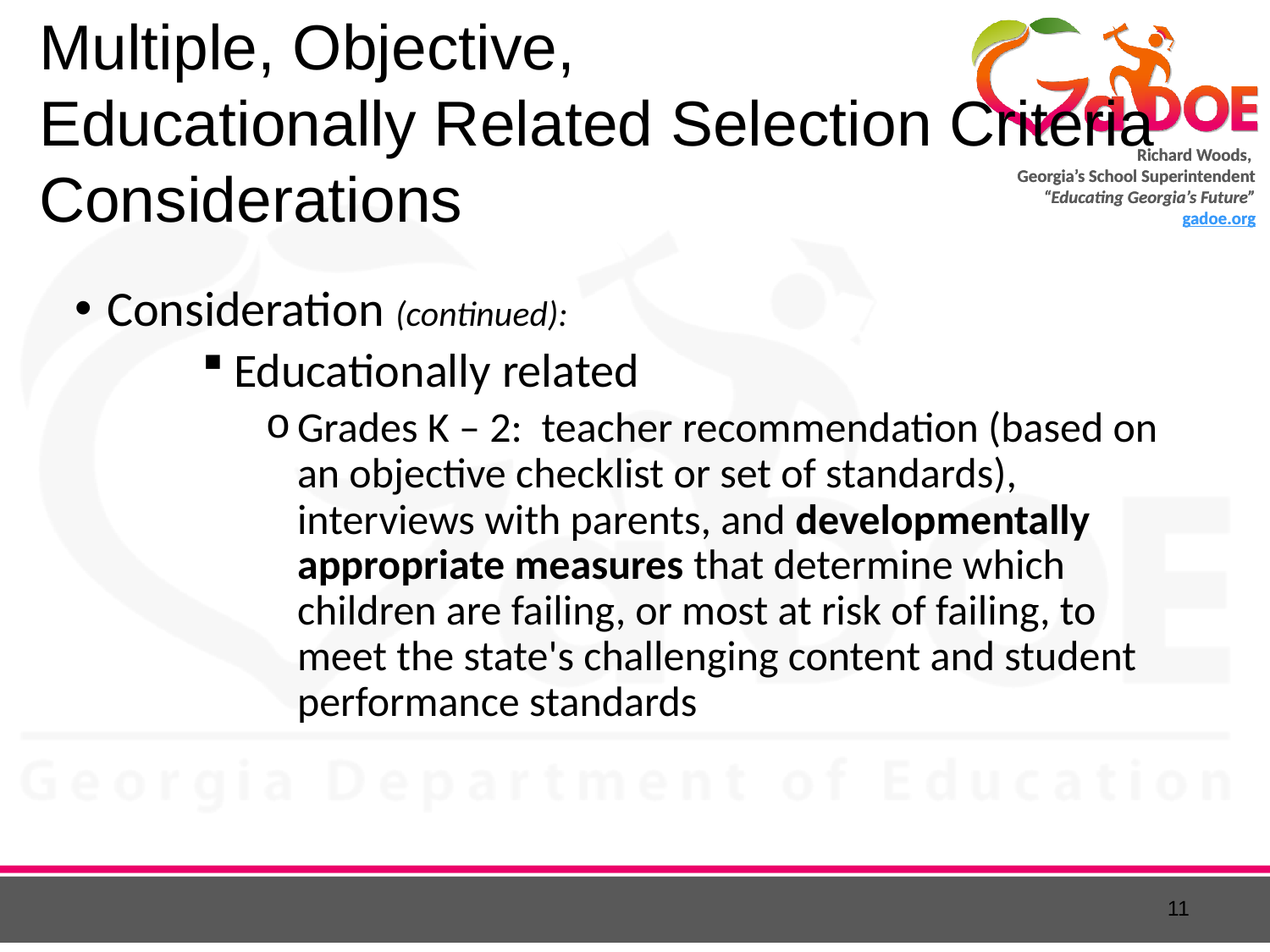

# Multiple, Objective, Educationally Related Selection Criteria Considerations
Consideration (continued):
Educationally related
Grades K – 2:  teacher recommendation (based on an objective checklist or set of standards), interviews with parents, and developmentally appropriate measures that determine which children are failing, or most at risk of failing, to meet the state's challenging content and student performance standards

11